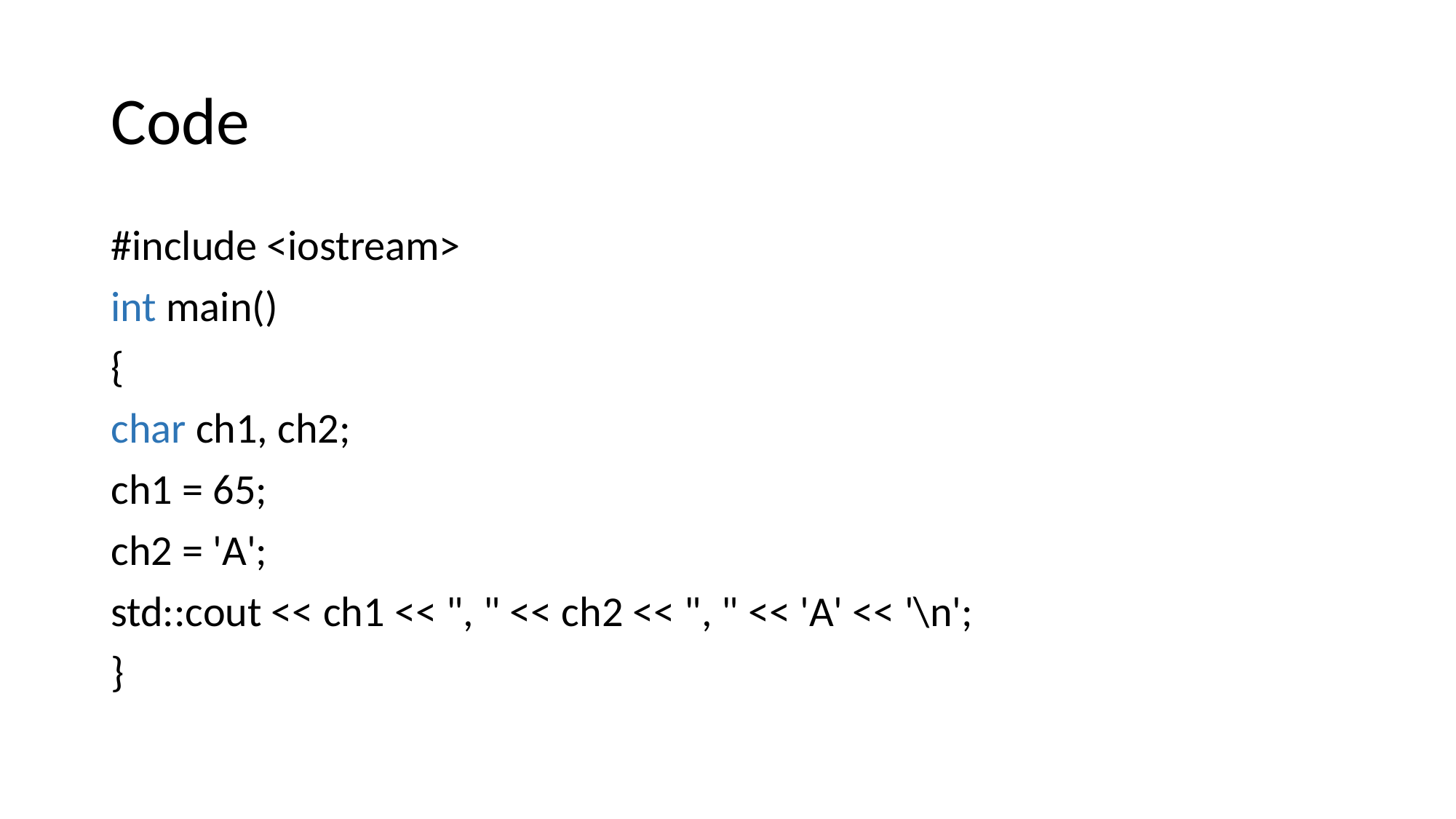

# Code
#include <iostream>
int main()
{
char ch1, ch2;
ch1 = 65;
ch2 = 'A';
std::cout << ch1 << ", " << ch2 << ", " << 'A' << '\n';
}